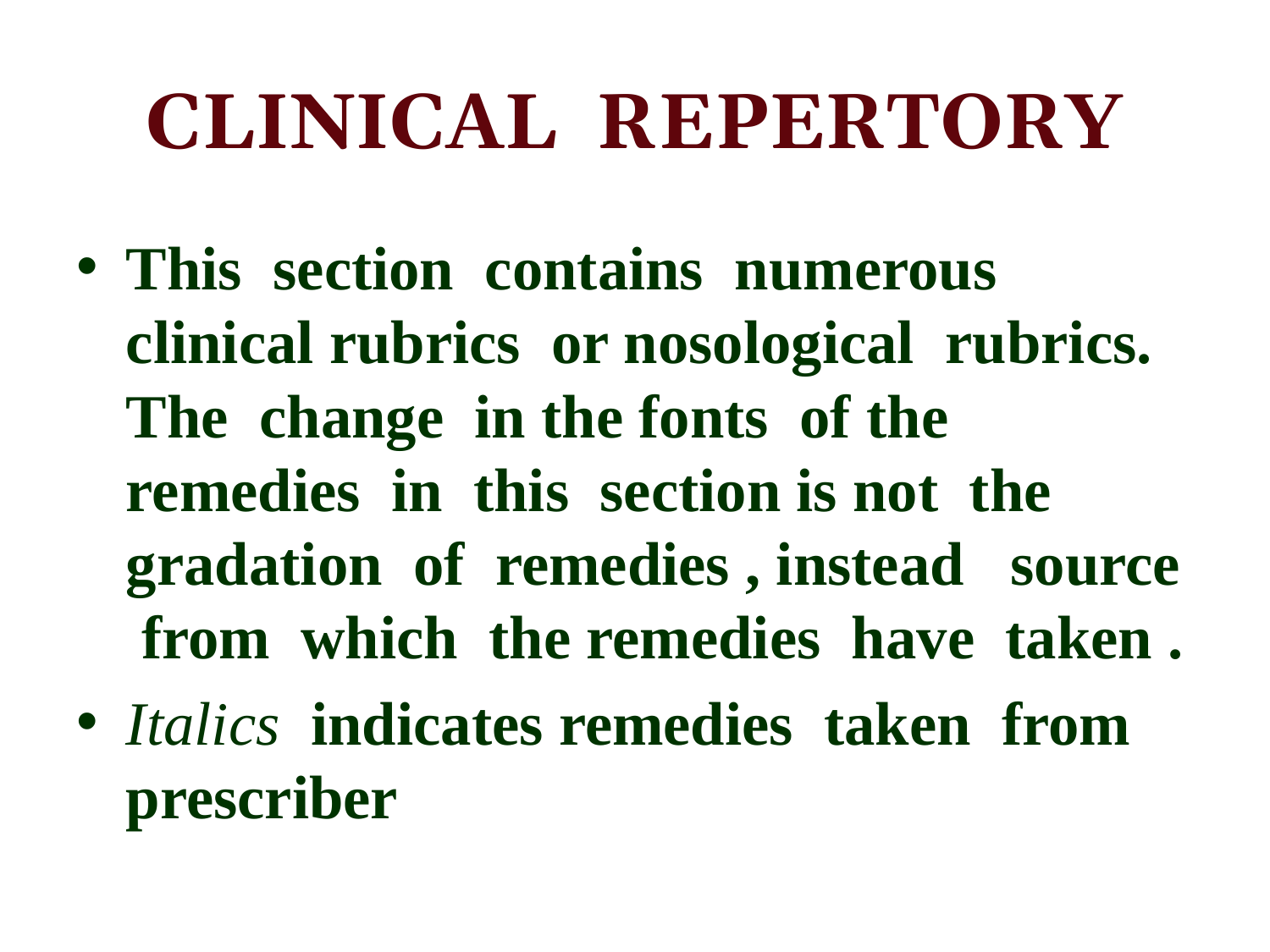

# CLINICAL  REPERTORY
This  section  contains  numerous  clinical rubrics  or nosological  rubrics. The  change  in the fonts  of the remedies  in  this  section is not  the  gradation  of  remedies , instead   source  from  which  the remedies  have  taken .
Italics  indicates remedies  taken  from  prescriber